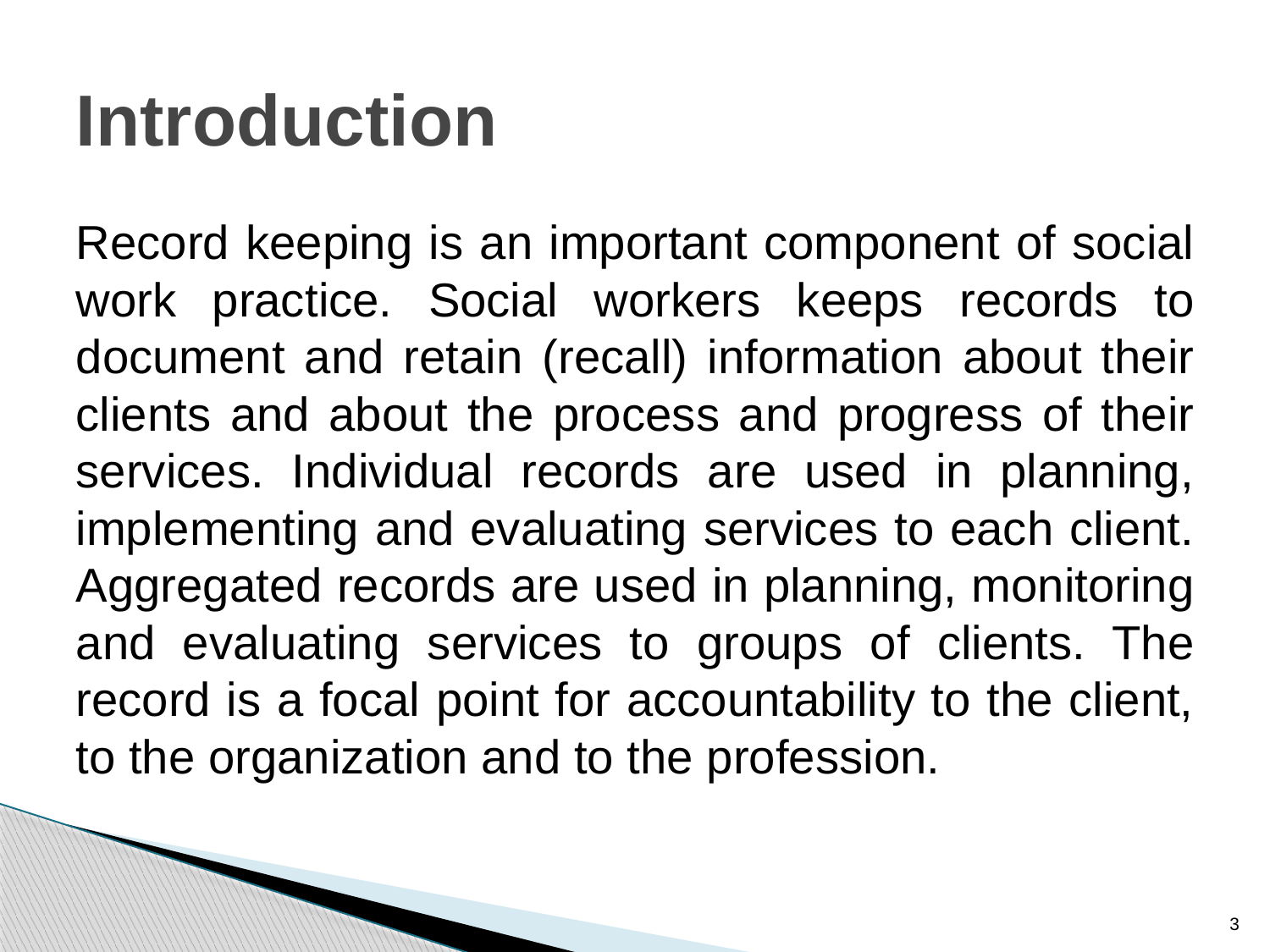

# Introduction
Record keeping is an important component of social work practice. Social workers keeps records to document and retain (recall) information about their clients and about the process and progress of their services. Individual records are used in planning, implementing and evaluating services to each client. Aggregated records are used in planning, monitoring and evaluating services to groups of clients. The record is a focal point for accountability to the client, to the organization and to the profession.
3